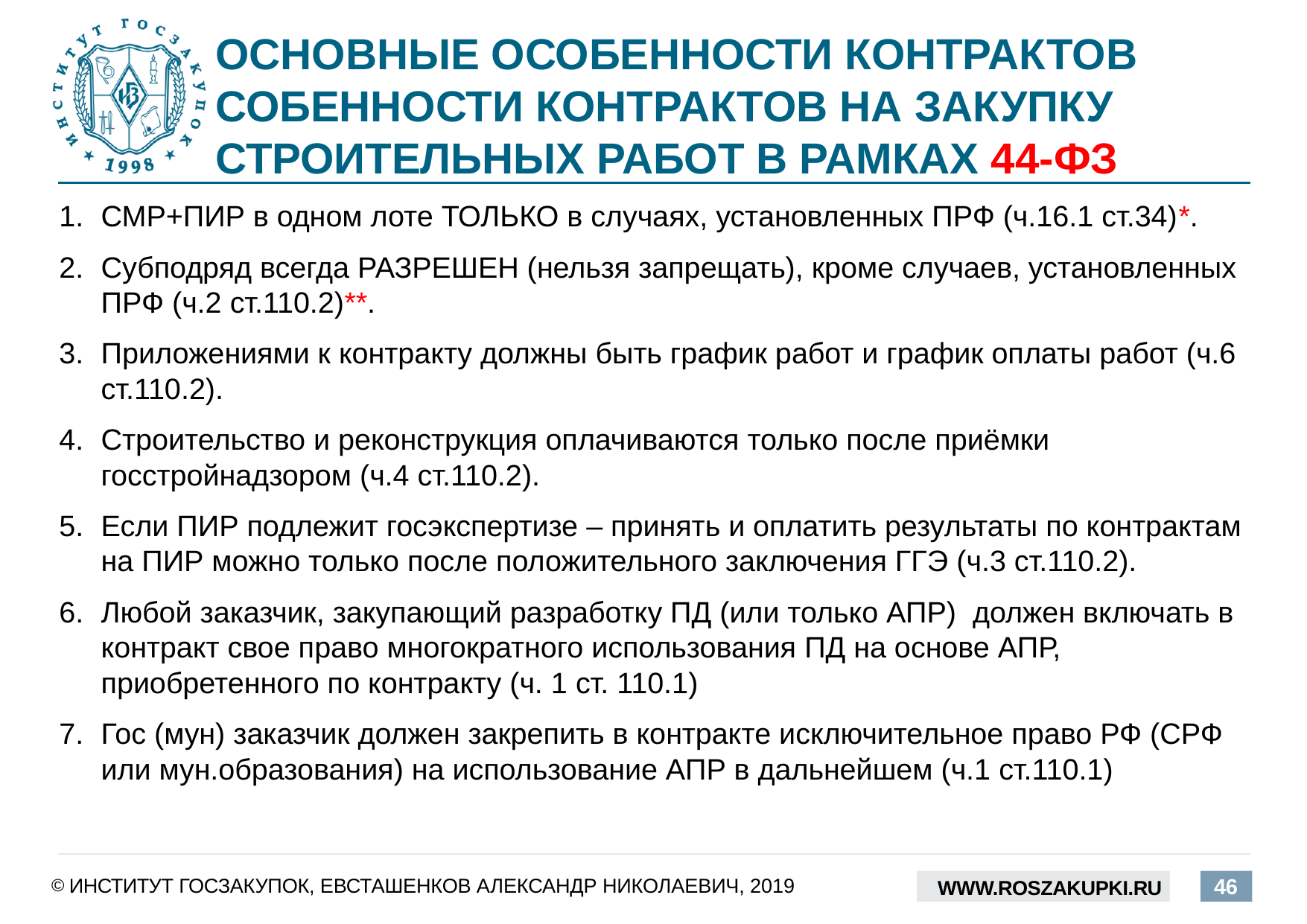

# ОСНОВНЫЕ ОСОБЕННОСТИ КОНТРАКТОВ СОБЕННОСТИ КОНТРАКТОВ НА ЗАКУПКУ СТРОИТЕЛЬНЫХ РАБОТ В РАМКАХ 44-ФЗ
СМР+ПИР в одном лоте ТОЛЬКО в случаях, установленных ПРФ (ч.16.1 ст.34)*.
Субподряд всегда РАЗРЕШЕН (нельзя запрещать), кроме случаев, установленных ПРФ (ч.2 ст.110.2)**.
Приложениями к контракту должны быть график работ и график оплаты работ (ч.6 ст.110.2).
Строительство и реконструкция оплачиваются только после приёмки госстройнадзором (ч.4 ст.110.2).
Если ПИР подлежит госэкспертизе – принять и оплатить результаты по контрактам на ПИР можно только после положительного заключения ГГЭ (ч.3 ст.110.2).
Любой заказчик, закупающий разработку ПД (или только АПР)  должен включать в контракт свое право многократного использования ПД на основе АПР, приобретенного по контракту (ч. 1 ст. 110.1)
Гос (мун) заказчик должен закрепить в контракте исключительное право РФ (СРФ или мун.образования) на использование АПР в дальнейшем (ч.1 ст.110.1)